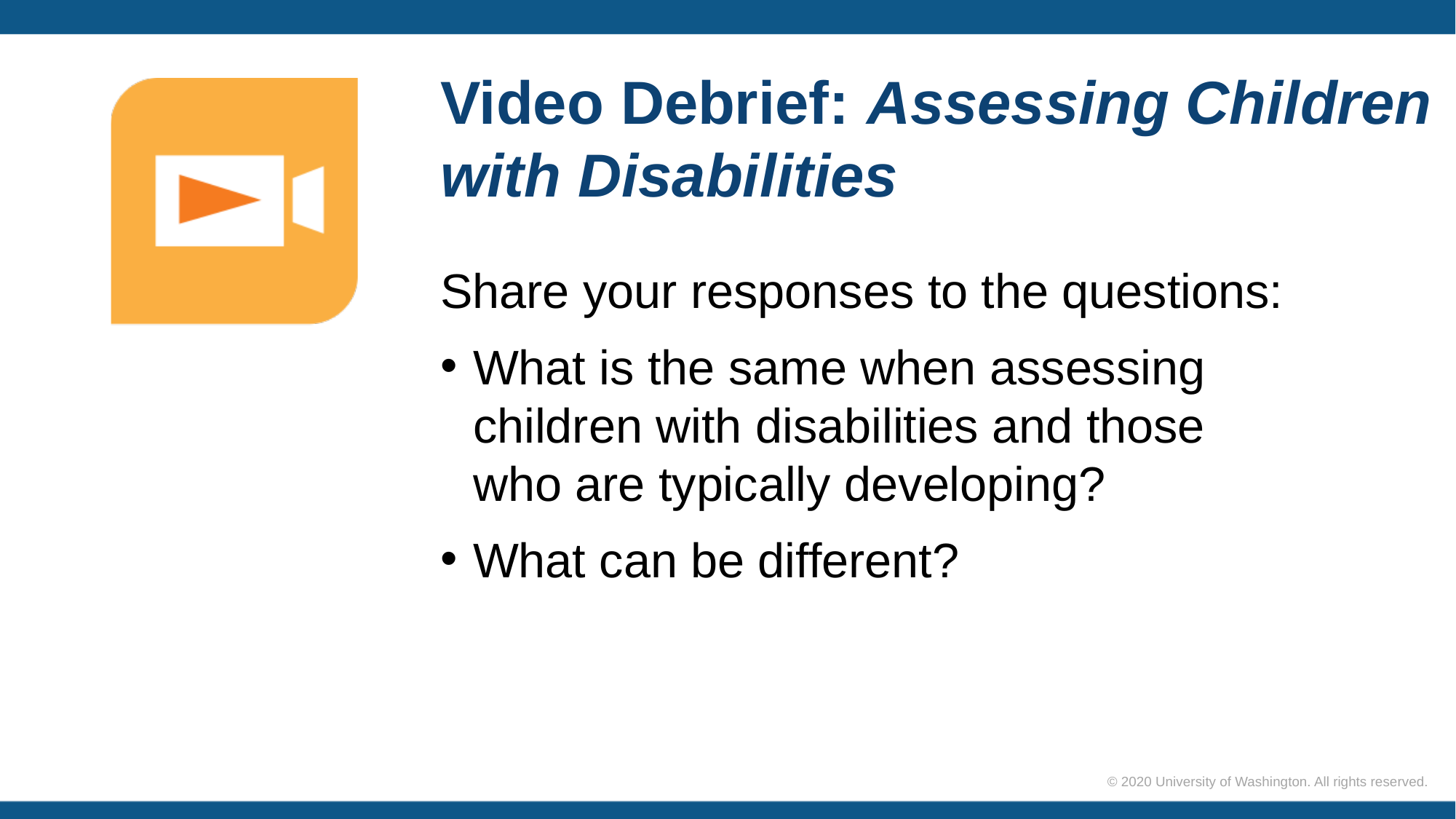

# Video Debrief: Assessing Children with Disabilities

Share your responses to the questions:
What is the same when assessing children with disabilities and those who are typically developing?
What can be different?